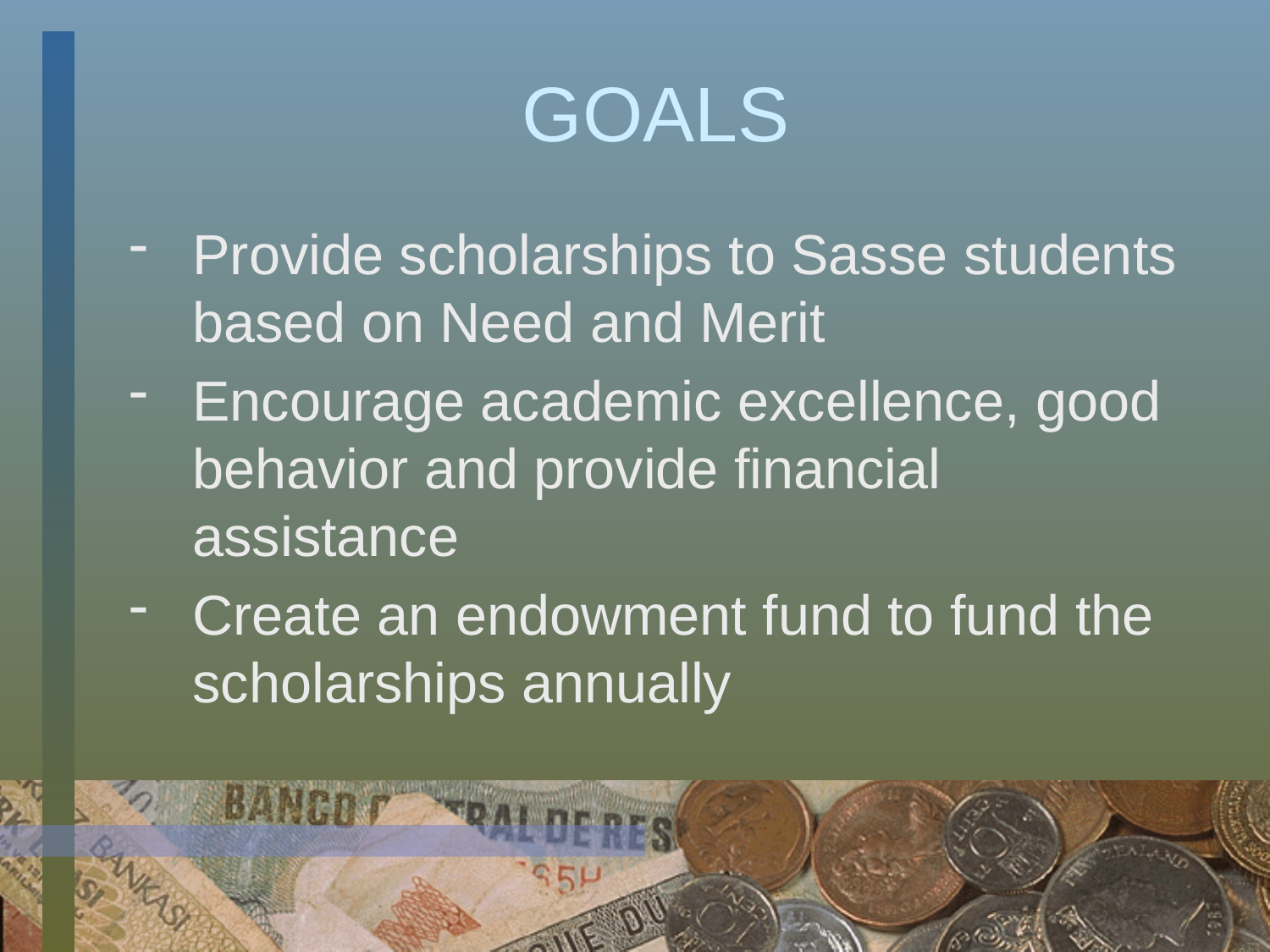

# GOALS
Provide scholarships to Sasse students based on Need and Merit
Encourage academic excellence, good behavior and provide financial assistance
Create an endowment fund to fund the scholarships annually